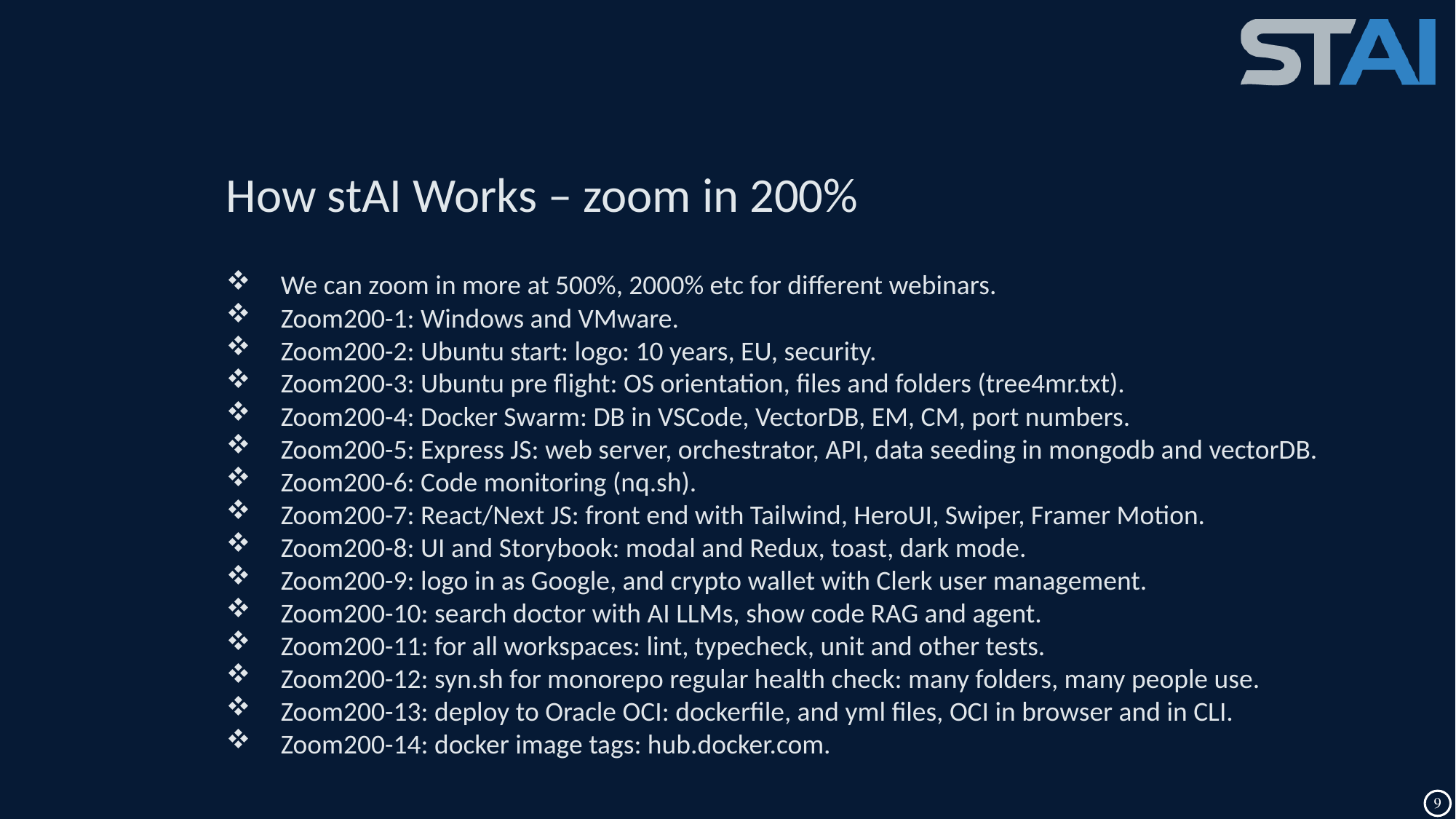

How stAI Works – zoom in 200%

We can zoom in more at 500%, 2000% etc for different webinars.
Zoom200-1: Windows and VMware.
Zoom200-2: Ubuntu start: logo: 10 years, EU, security.
Zoom200-3: Ubuntu pre flight: OS orientation, files and folders (tree4mr.txt).
Zoom200-4: Docker Swarm: DB in VSCode, VectorDB, EM, CM, port numbers.
Zoom200-5: Express JS: web server, orchestrator, API, data seeding in mongodb and vectorDB.
Zoom200-6: Code monitoring (nq.sh).
Zoom200-7: React/Next JS: front end with Tailwind, HeroUI, Swiper, Framer Motion.
Zoom200-8: UI and Storybook: modal and Redux, toast, dark mode.
Zoom200-9: logo in as Google, and crypto wallet with Clerk user management.
Zoom200-10: search doctor with AI LLMs, show code RAG and agent.
Zoom200-11: for all workspaces: lint, typecheck, unit and other tests.
Zoom200-12: syn.sh for monorepo regular health check: many folders, many people use.
Zoom200-13: deploy to Oracle OCI: dockerfile, and yml files, OCI in browser and in CLI.
Zoom200-14: docker image tags: hub.docker.com.